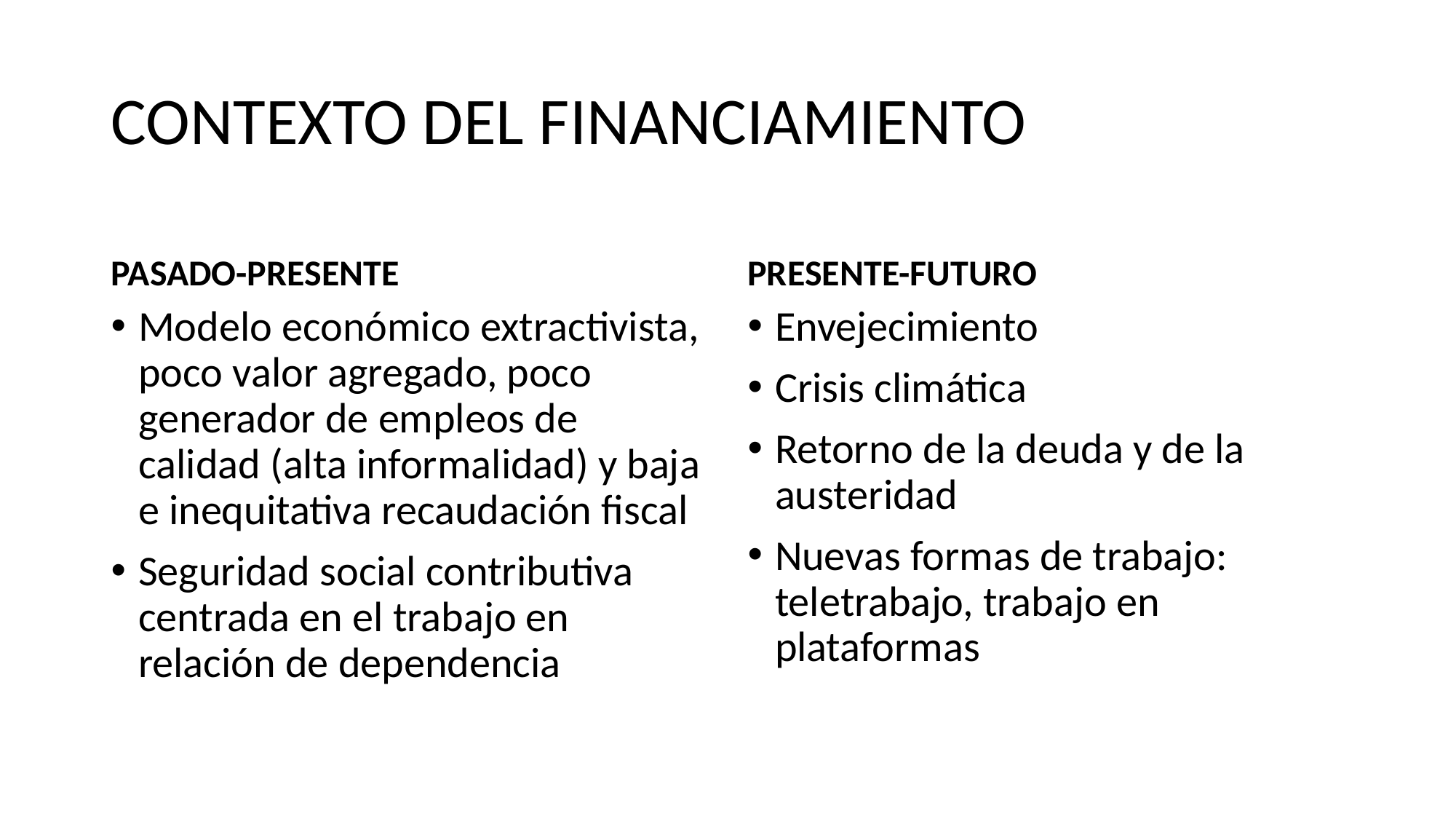

# CONTEXTO DEL FINANCIAMIENTO
PASADO-PRESENTE
PRESENTE-FUTURO
Modelo económico extractivista, poco valor agregado, poco generador de empleos de calidad (alta informalidad) y baja e inequitativa recaudación fiscal
Seguridad social contributiva centrada en el trabajo en relación de dependencia
Envejecimiento
Crisis climática
Retorno de la deuda y de la austeridad
Nuevas formas de trabajo: teletrabajo, trabajo en plataformas